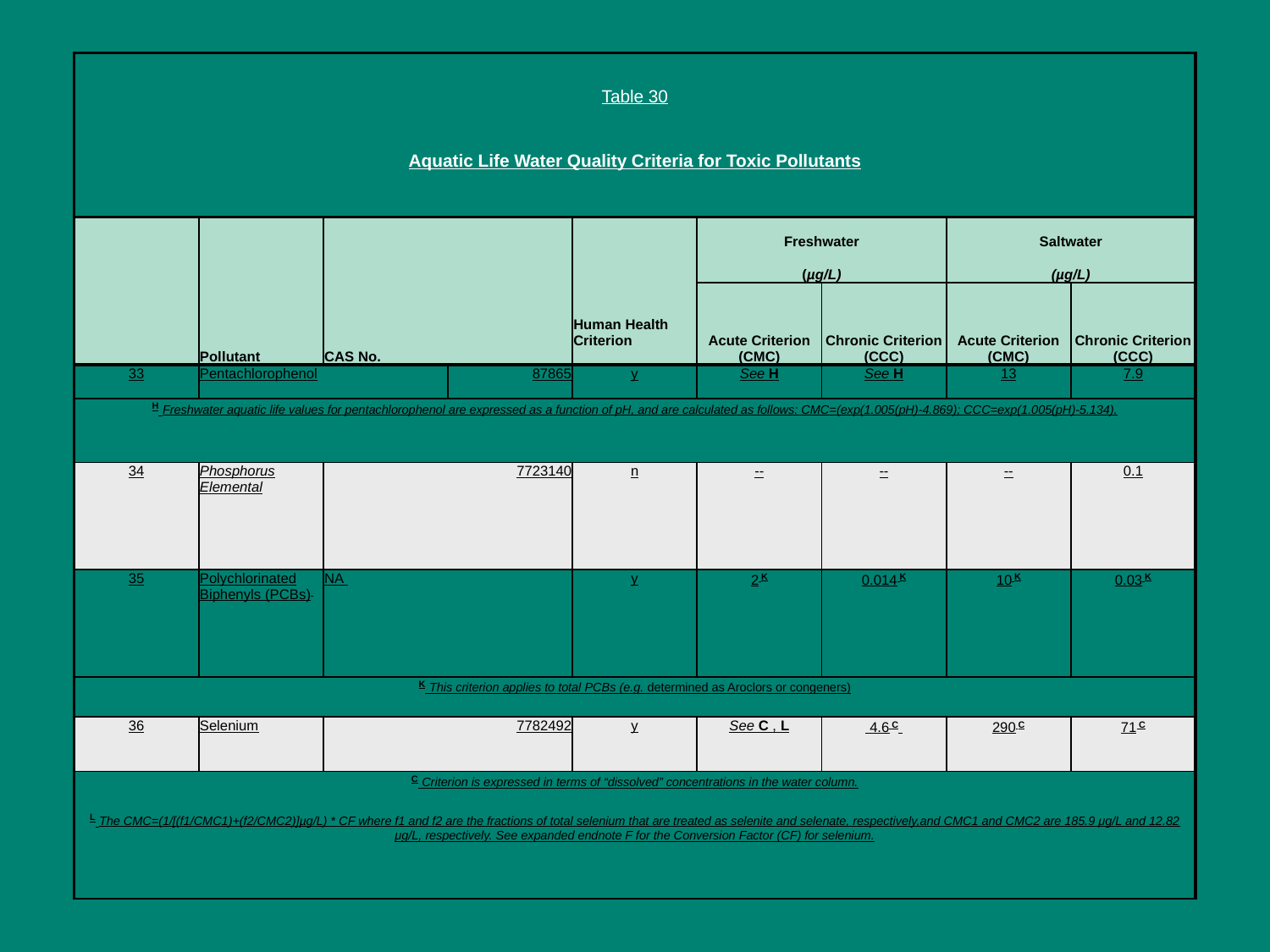

|  |  |  |  |  |  |  |  |  |
| --- | --- | --- | --- | --- | --- | --- | --- | --- |
| Table 30 |  |  |  |  |  |  |  |  |
|  |  |  |  |  |  |  |  |  |
| Aquatic Life Water Quality Criteria for Toxic Pollutants |  |  |  |  |  |  |  |  |
|  |  |  |  |  |  |  |  |  |
|  | Pollutant | CAS No. |  | Human Health Criterion | Freshwater |  | Saltwater |  |
|  |  |  |  |  | (µg/L) |  | (µg/L) |  |
|  |  |  |  |  | Acute Criterion (CMC) | Chronic Criterion (CCC) | Acute Criterion (CMC) | Chronic Criterion (CCC) |
| 33 | Pentachlorophenol |  | 87865 | y | See H | See H | 13 | 7.9 |
| H Freshwater aquatic life values for pentachlorophenol are expressed as a function of pH, and are calculated as follows: CMC=(exp(1.005(pH)-4.869); CCC=exp(1.005(pH)-5.134). |  |  |  |  |  |  |  |  |
| 34 | Phosphorus Elemental | 7723140 |  | n | -- | -- | -- | 0.1 |
| 35 | Polychlorinated Biphenyls (PCBs) | NA |  | y | 2 K | 0.014 K | 10 K | 0.03 K |
| K This criterion applies to total PCBs (e.g. determined as Aroclors or congeners) |  |  |  |  |  |  |  |  |
| 36 | Selenium | 7782492 |  | y | See C , L | 4.6 C | 290 C | 71 C |
| C Criterion is expressed in terms of “dissolved” concentrations in the water column. |  |  |  |  |  |  |  |  |
| L The CMC=(1/[(f1/CMC1)+(f2/CMC2)]µg/L) \* CF where f1 and f2 are the fractions of total selenium that are treated as selenite and selenate, respectively,and CMC1 and CMC2 are 185.9 μg/L and 12.82 μg/L, respectively. See expanded endnote F for the Conversion Factor (CF) for selenium. |  |  |  |  |  |  |  |  |
5